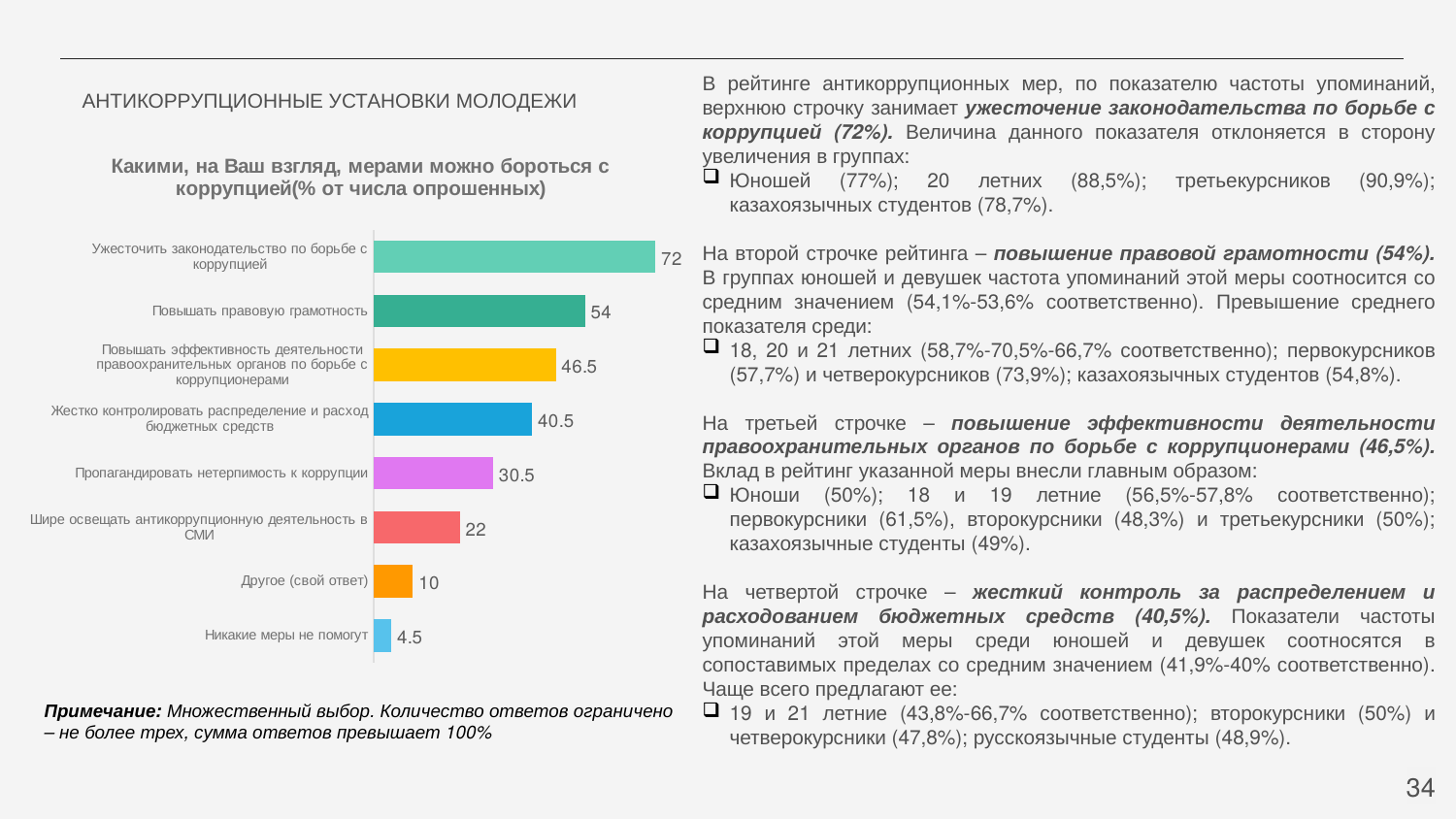

В рейтинге антикоррупционных мер, по показателю частоты упоминаний, верхнюю строчку занимает ужесточение законодательства по борьбе с коррупцией (72%). Величина данного показателя отклоняется в сторону увеличения в группах:
Юношей (77%); 20 летних (88,5%); третьекурсников (90,9%); казахоязычных студентов (78,7%).

На второй строчке рейтинга – повышение правовой грамотности (54%). В группах юношей и девушек частота упоминаний этой меры соотносится со средним значением (54,1%-53,6% соответственно). Превышение среднего показателя среди:
18, 20 и 21 летних (58,7%-70,5%-66,7% соответственно); первокурсников (57,7%) и четверокурсников (73,9%); казахоязычных студентов (54,8%).

На третьей строчке – повышение эффективности деятельности правоохранительных органов по борьбе с коррупционерами (46,5%). Вклад в рейтинг указанной меры внесли главным образом:
Юноши (50%); 18 и 19 летние (56,5%-57,8% соответственно); первокурсники (61,5%), второкурсники (48,3%) и третьекурсники (50%); казахоязычные студенты (49%).

На четвертой строчке – жесткий контроль за распределением и расходованием бюджетных средств (40,5%). Показатели частоты упоминаний этой меры среди юношей и девушек соотносятся в сопоставимых пределах со средним значением (41,9%-40% соответственно). Чаще всего предлагают ее:
19 и 21 летние (43,8%-66,7% соответственно); второкурсники (50%) и четверокурсники (47,8%); русскоязычные студенты (48,9%).

    АНТИКОРРУПЦИОННЫЕ УСТАНОВКИ МОЛОДЕЖИ

### Chart: Какими, на Ваш взгляд, мерами можно бороться с коррупцией(% от числа опрошенных)

| Category | Ряд 1 |
|---|---|
| Никакие меры не помогут | 4.5 |
| Другое (свой ответ) | 10.0 |
| Шире освещать антикоррупционную деятельность в СМИ | 22.0 |
| Пропагандировать нетерпимость к коррупции | 30.5 |
| Жестко контролировать распределение и расход бюджетных средств | 40.5 |
| Повышать эффективность деятельности правоохранительных органов по борьбе с коррупционерами | 46.5 |
| Повышать правовую грамотность | 54.0 |
| Ужесточить законодательство по борьбе с коррупцией | 72.0 |
Примечание: Множественный выбор. Количество ответов ограничено – не более трех, сумма ответов превышает 100%
34